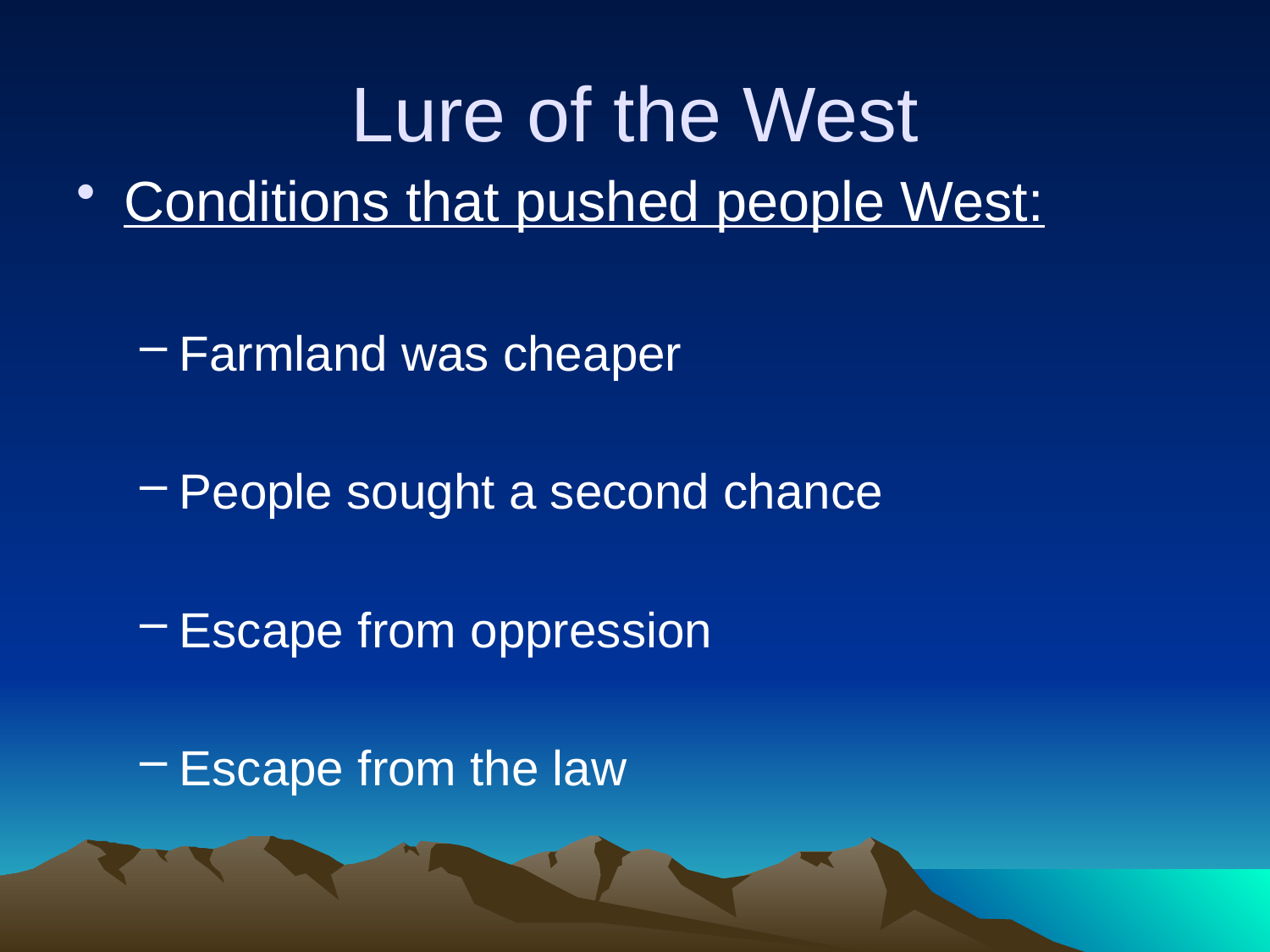

# Lure of the West
Conditions that pushed people West:

Farmland was cheaper

People sought a second chance

Escape from oppression

Escape from the law